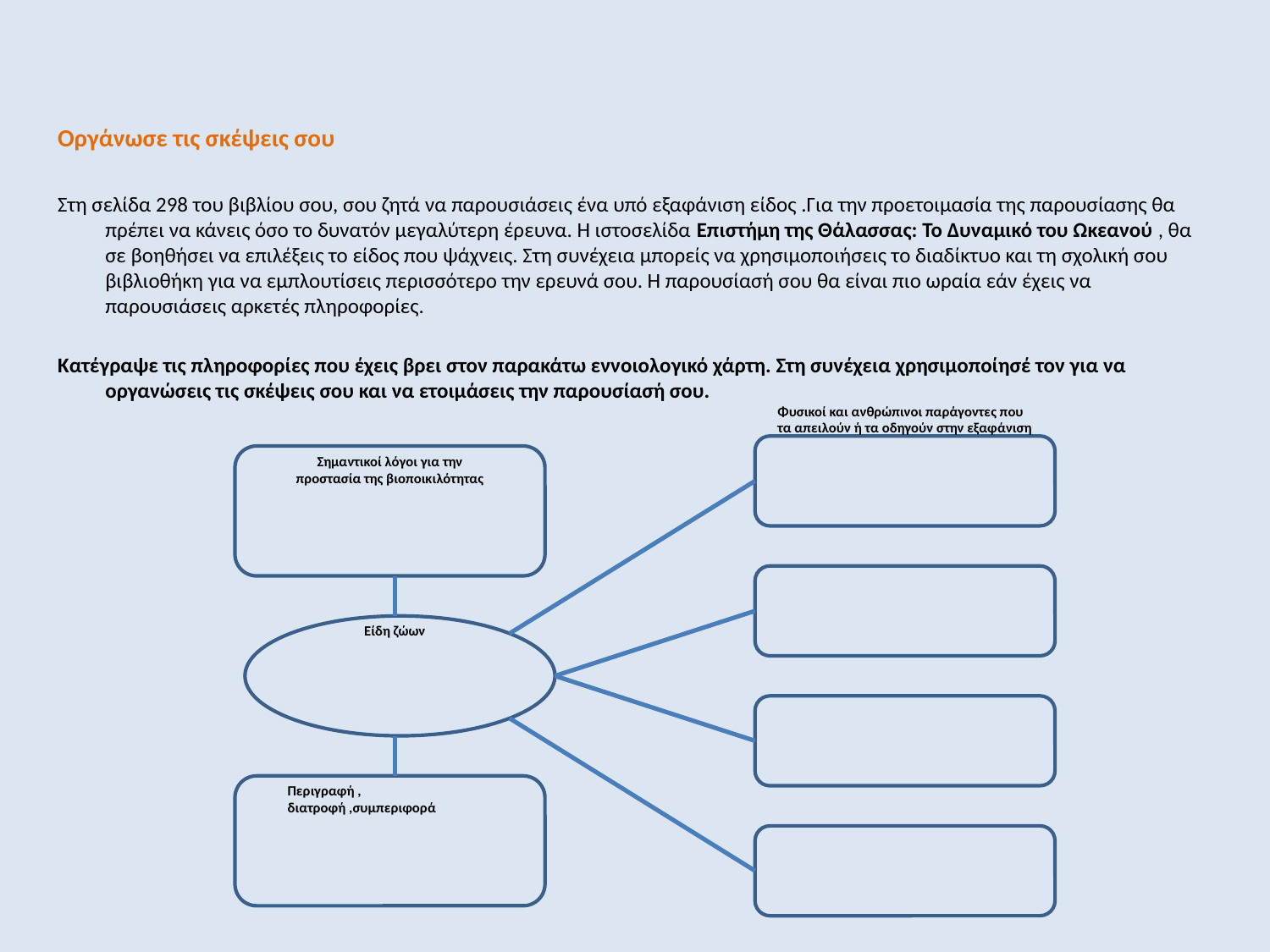

Οργάνωσε τις σκέψεις σου

Στη σελίδα 298 του βιβλίου σου, σου ζητά να παρουσιάσεις ένα υπό εξαφάνιση είδος .Για την προετοιμασία της παρουσίασης θα πρέπει να κάνεις όσο το δυνατόν μεγαλύτερη έρευνα. Η ιστοσελίδα Επιστήμη της Θάλασσας: Το Δυναμικό του Ωκεανού , θα σε βοηθήσει να επιλέξεις το είδος που ψάχνεις. Στη συνέχεια μπορείς να χρησιμοποιήσεις το διαδίκτυο και τη σχολική σου βιβλιοθήκη για να εμπλουτίσεις περισσότερο την ερευνά σου. Η παρουσίασή σου θα είναι πιο ωραία εάν έχεις να παρουσιάσεις αρκετές πληροφορίες.

Κατέγραψε τις πληροφορίες που έχεις βρει στον παρακάτω εννοιολογικό χάρτη. Στη συνέχεια χρησιμοποίησέ τον για να οργανώσεις τις σκέψεις σου και να ετοιμάσεις την παρουσίασή σου.

Φυσικοί και ανθρώπινοι παράγοντες που τα απειλούν ή τα οδηγούν στην εξαφάνιση

Σημαντικοί λόγοι για την προστασία της βιοποικιλότητας

Είδη ζώων

Περιγραφή , διατροφή ,συμπεριφορά